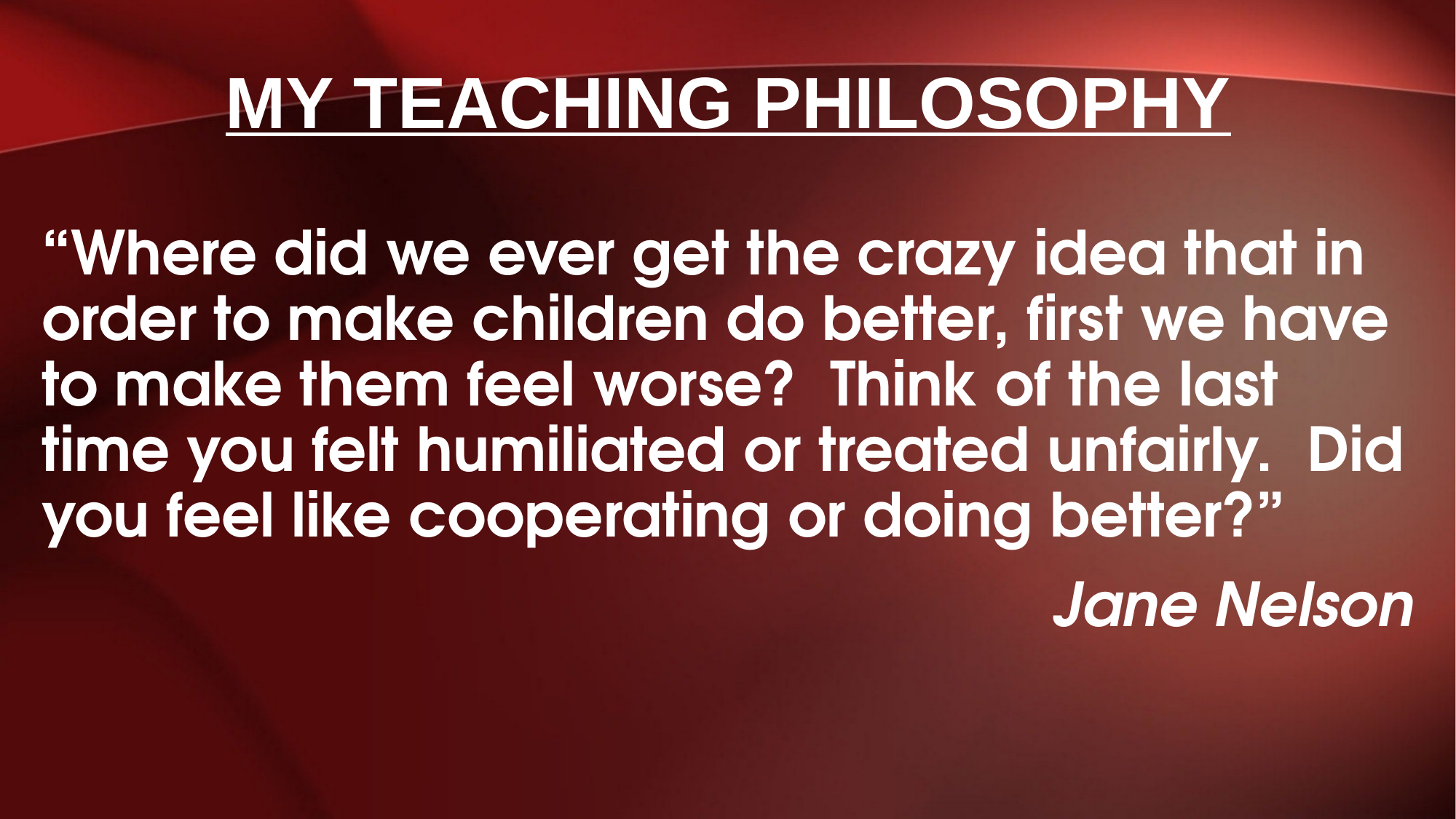

# My Teaching Philosophy
“Where did we ever get the crazy idea that in order to make children do better, first we have to make them feel worse?  Think of the last time you felt humiliated or treated unfairly.  Did you feel like cooperating or doing better?”
Jane Nelson